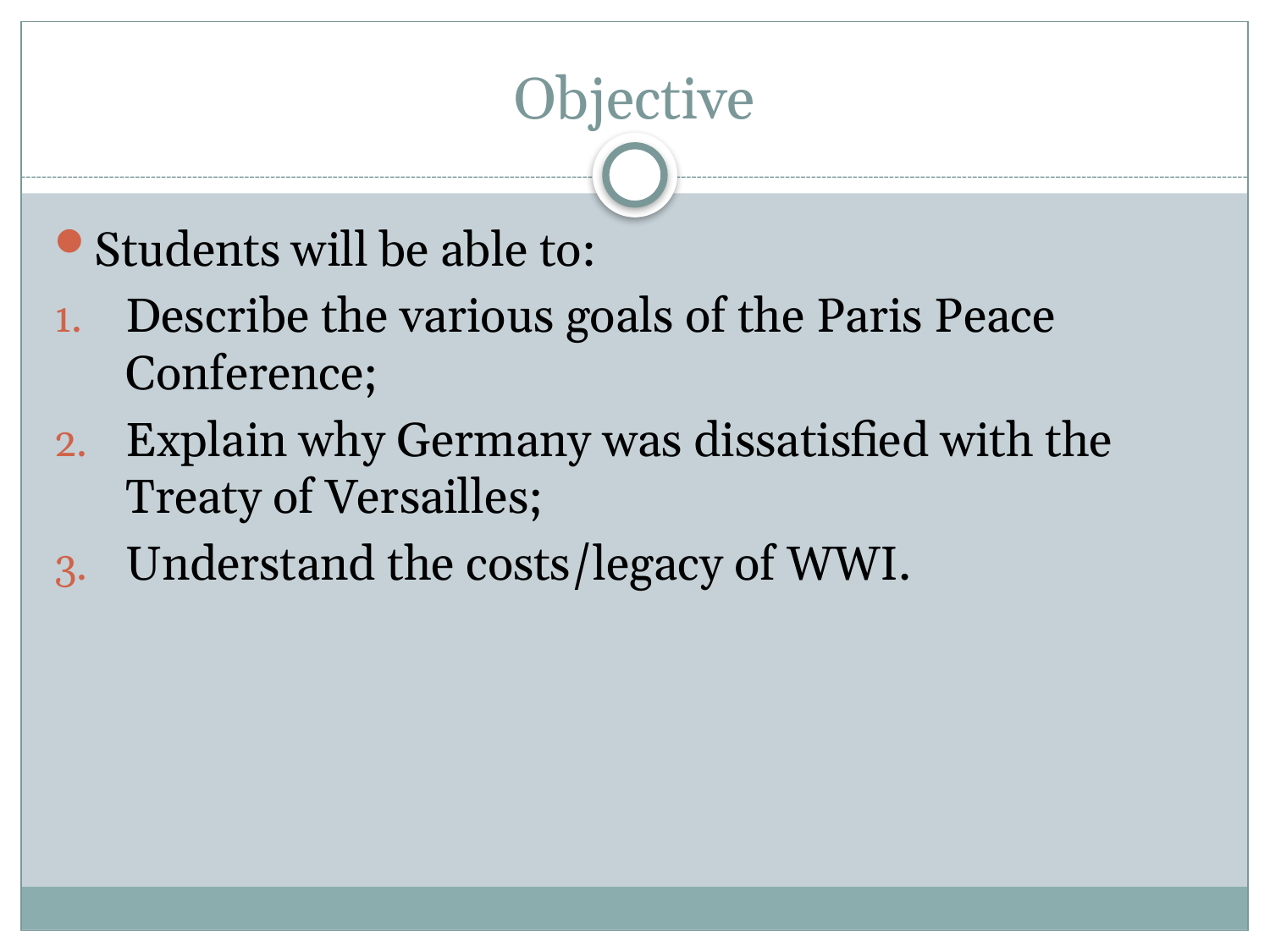

# Objective
Students will be able to:
Describe the various goals of the Paris Peace Conference;
Explain why Germany was dissatisfied with the Treaty of Versailles;
Understand the costs/legacy of WWI.